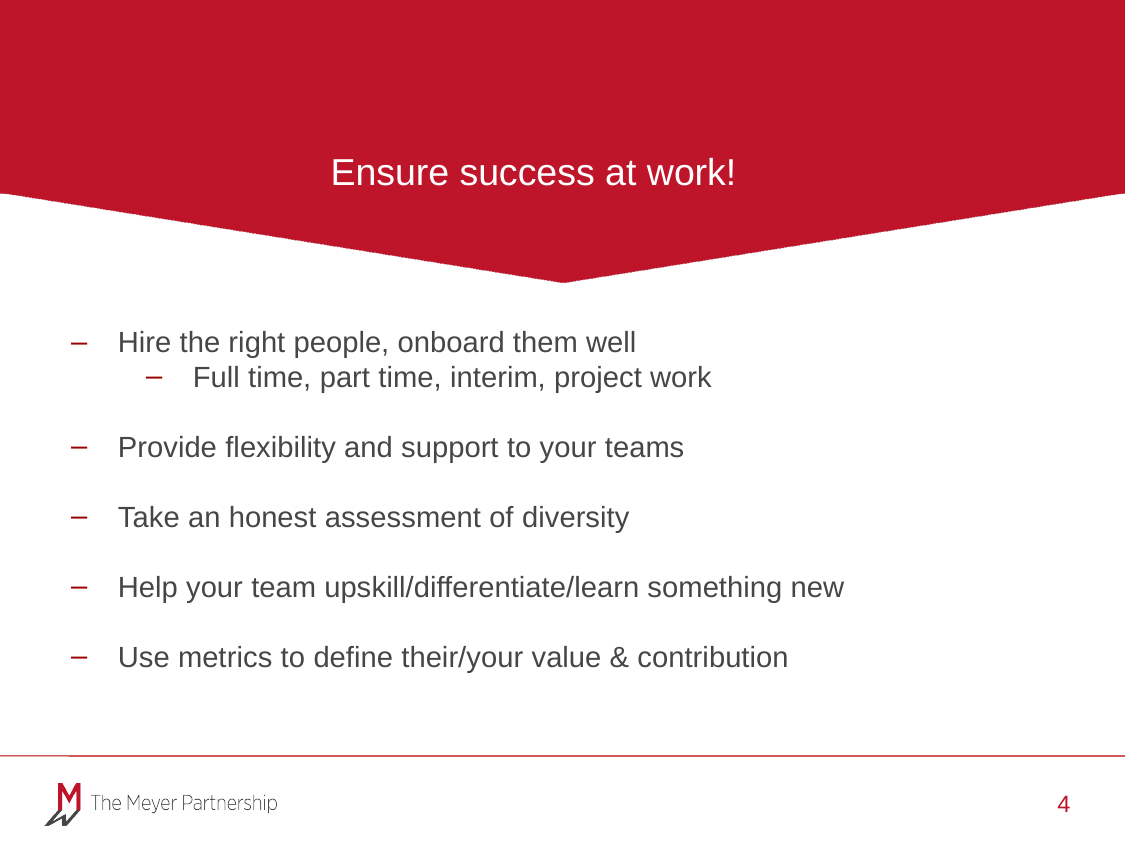

# Ensure success at work!
Hire the right people, onboard them well
Full time, part time, interim, project work

Provide flexibility and support to your teams

Take an honest assessment of diversity

Help your team upskill/differentiate/learn something new

Use metrics to define their/your value & contribution

4